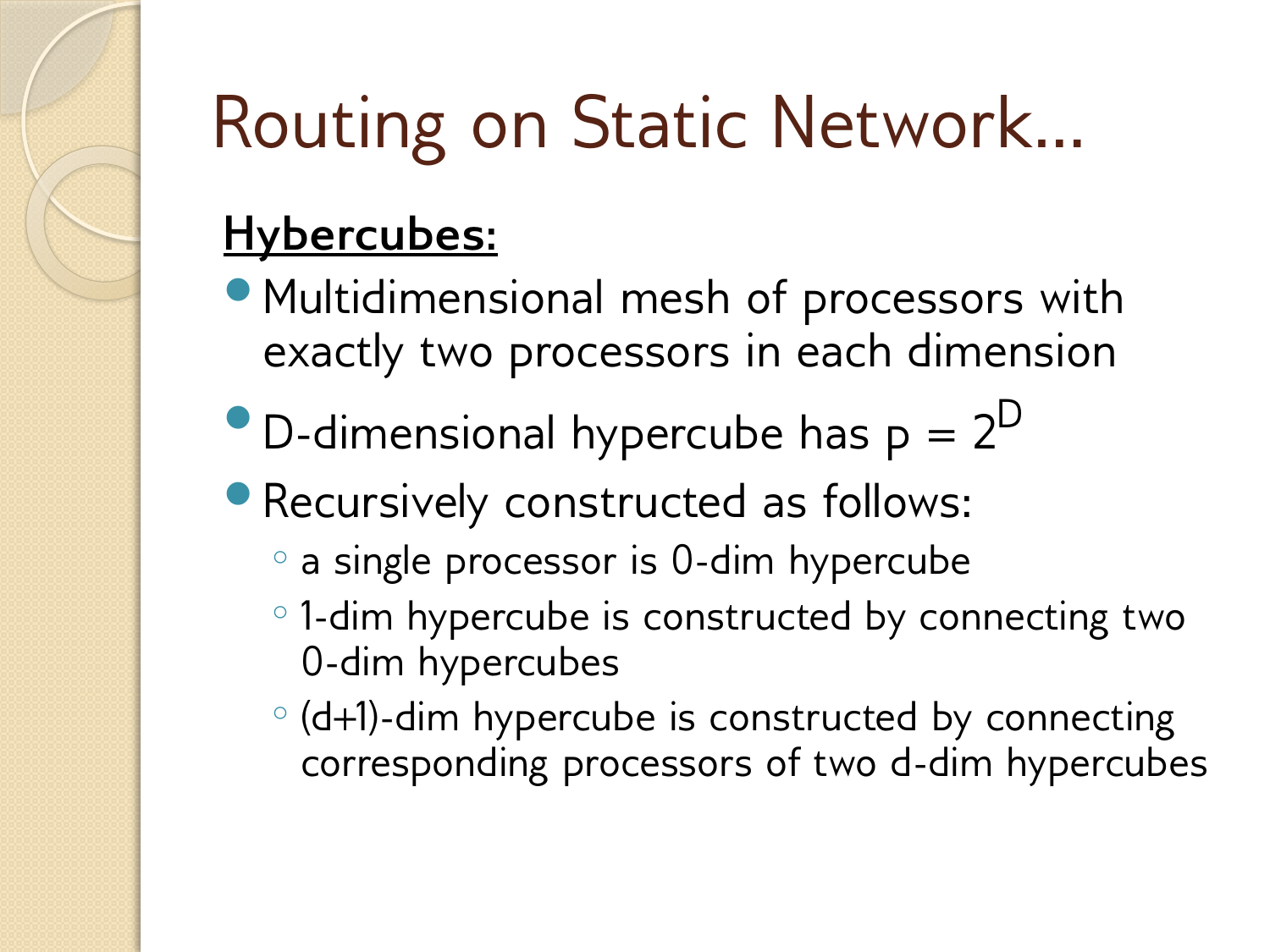

# Routing on Static Network…
Hybercubes:
Multidimensional mesh of processors with exactly two processors in each dimension
D-dimensional hypercube has p = 2D
Recursively constructed as follows:
a single processor is 0-dim hypercube
1-dim hypercube is constructed by connecting two 0-dim hypercubes
(d+1)-dim hypercube is constructed by connecting corresponding processors of two d-dim hypercubes